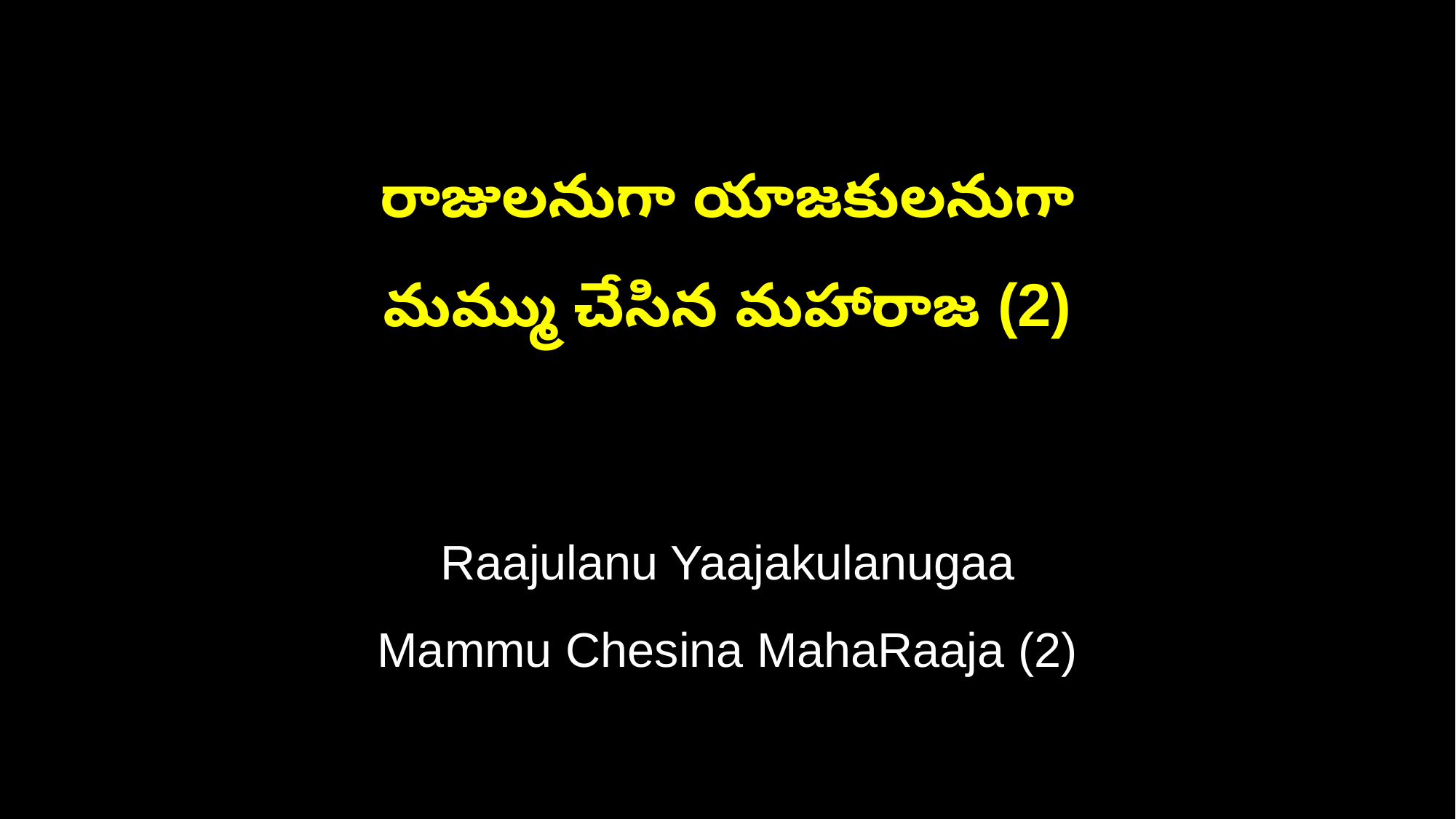

రాజులనుగా యాజకులనుగా
మమ్ము చేసిన మహారాజ (2)
Raajulanu Yaajakulanugaa
Mammu Chesina MahaRaaja (2)